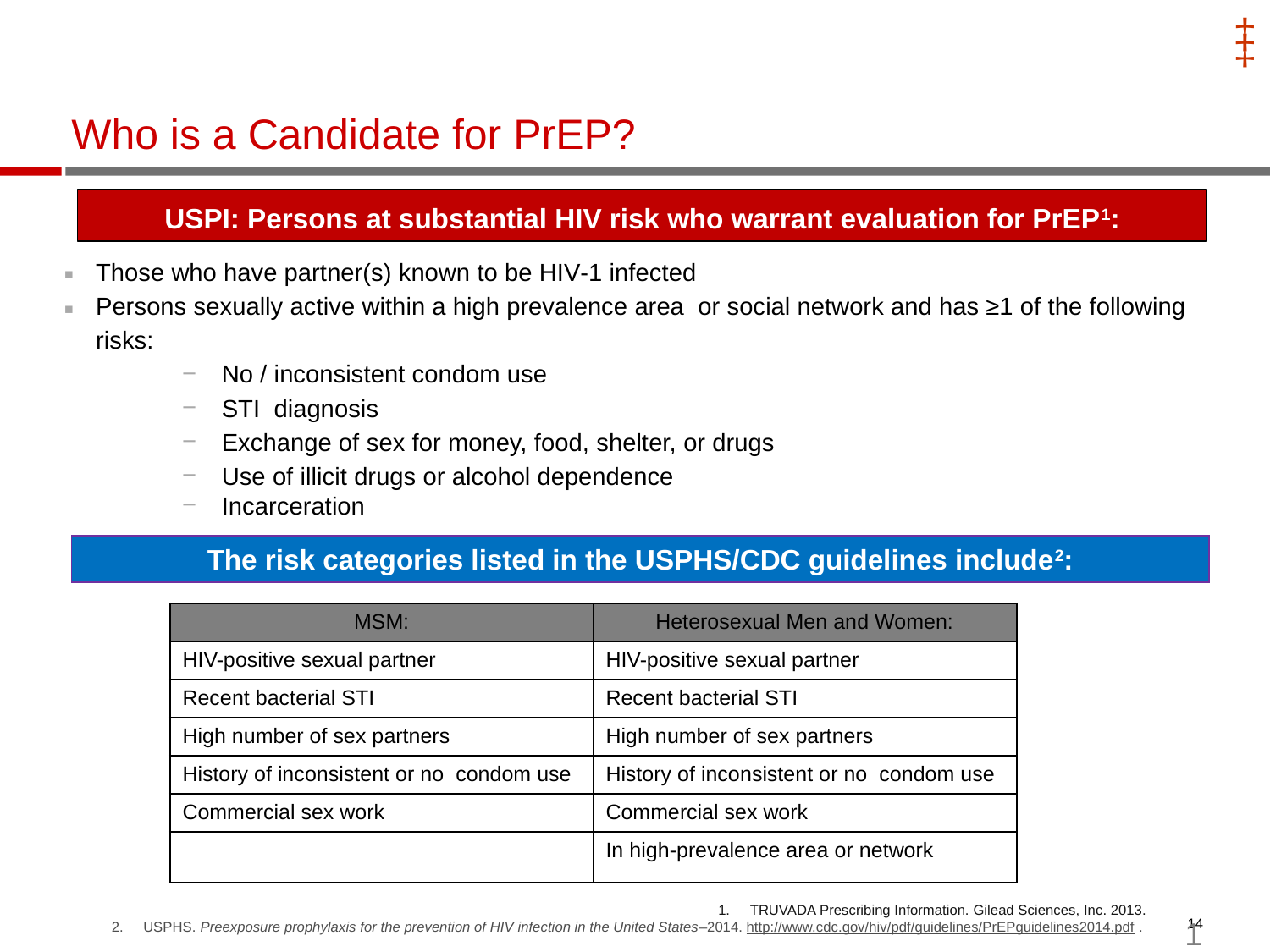

‡
# Who is a Candidate for PrEP?
USPI: Persons at substantial HIV risk who warrant evaluation for PrEP1:
Those who have partner(s) known to be HIV‐1 infected
Persons sexually active within a high prevalence area  or social network and has ≥1 of the following risks:
No / inconsistent condom use
STI  diagnosis
Exchange of sex for money, food, shelter, or drugs
Use of illicit drugs or alcohol dependence
Incarceration
The risk categories listed in the USPHS/CDC guidelines include2:
| MSM: | Heterosexual Men and Women: |
| --- | --- |
| HIV-positive sexual partner | HIV-positive sexual partner |
| Recent bacterial STI | Recent bacterial STI |
| High number of sex partners | High number of sex partners |
| History of inconsistent or no condom use | History of inconsistent or no condom use |
| Commercial sex work | Commercial sex work |
|  | In high-prevalence area or network |
TRUVADA Prescribing Information. Gilead Sciences, Inc. 2013.
USPHS. Preexposure prophylaxis for the prevention of HIV infection in the United States–2014. http://www.cdc.gov/hiv/pdf/guidelines/PrEPguidelines2014.pdf .
14